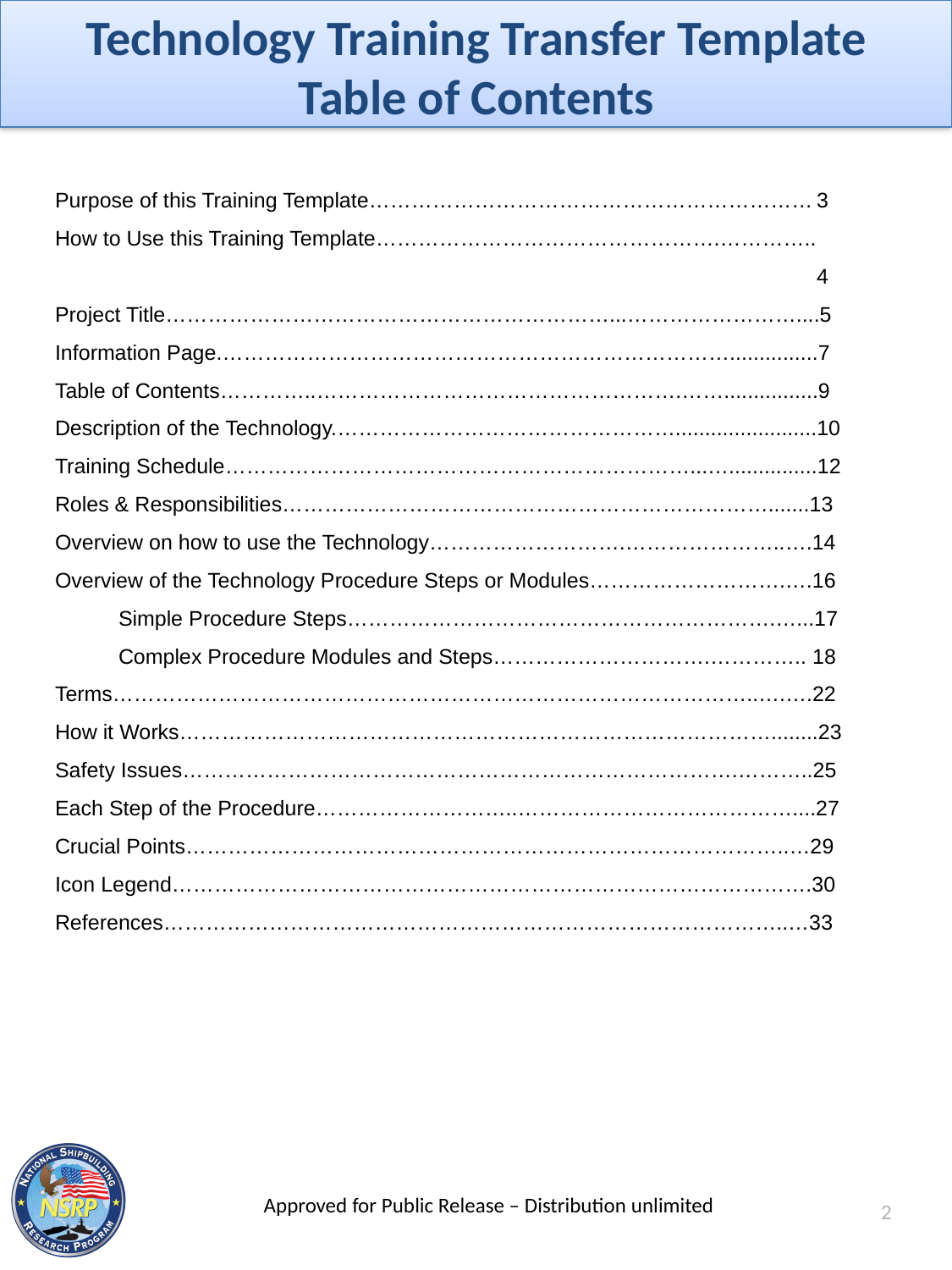

Technology Training Transfer Template
Table of Contents
Purpose of this Training Template………………………………………………………	3
How to Use this Training Template………………………………………….…………..	4
Project Title………………………………………………………...……………………....5
Information Page.………………………………………………………………...............7
Table of Contents…………..…………………………………………….……................9
Description of the Technology.…………………………………………........................10
Training Schedule…………………………………………………………...…...............12
Roles & Responsibilities…………………………………………………………….......13
Overview on how to use the Technology……………………….…………………..….14
Overview of the Technology Procedure Steps or Modules……………………….….16
Simple Procedure Steps…………………………………………………….…...17
Complex Procedure Modules and Steps………………………….………….. 18
Terms………………………………………………………………………………..….….22
How it Works…………………………………………………………………………........23
Safety Issues…………………………………………………………………….………..25
Each Step of the Procedure………………………..…………………………………....27
Crucial Points…………………………………………………………………………..…29
Icon Legend……………………………………………………………………………….30
References……………………………………………………………………………..…33
2
Approved for Public Release – Distribution unlimited